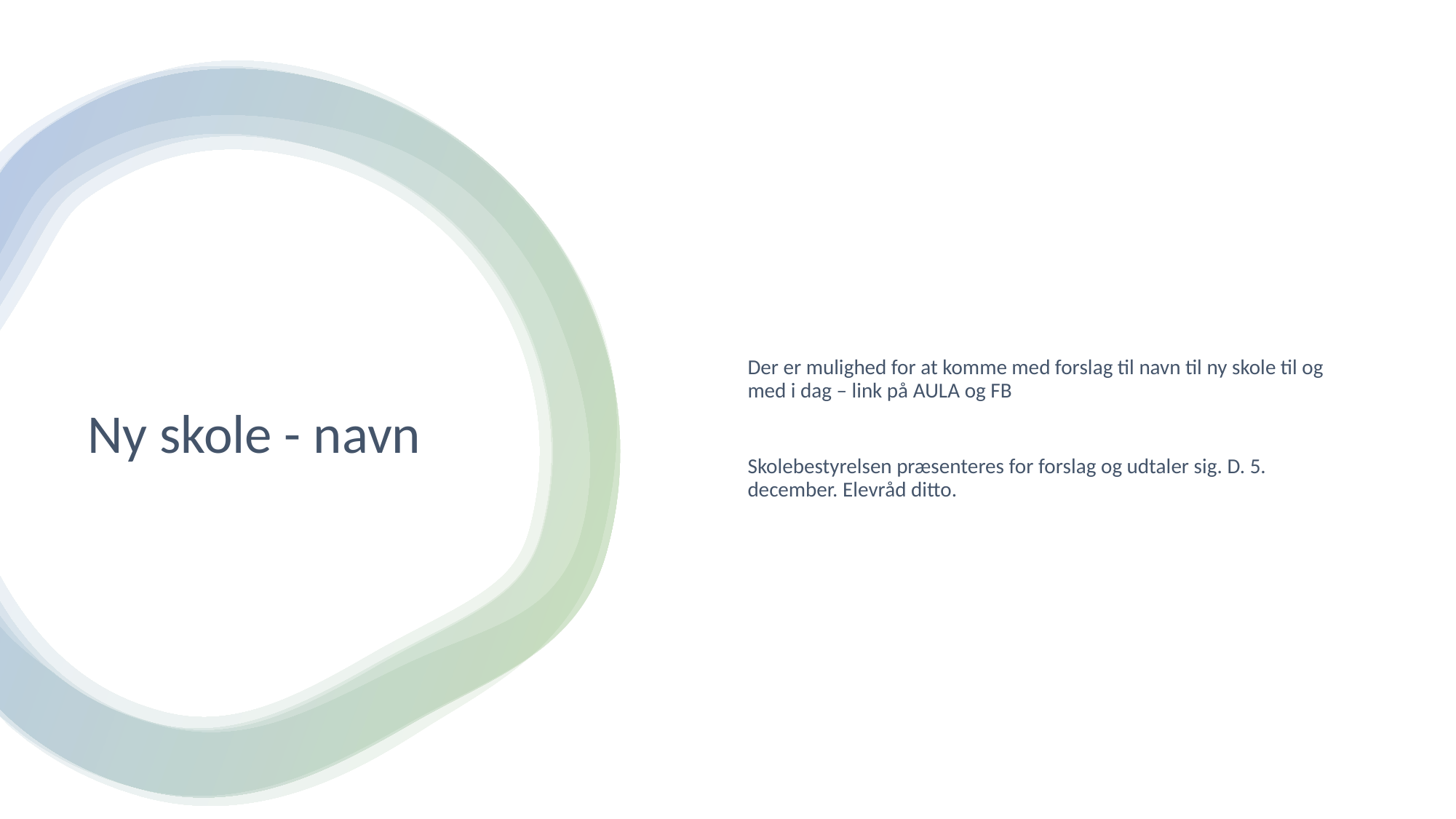

Der er mulighed for at komme med forslag til navn til ny skole til og med i dag – link på AULA og FB

Skolebestyrelsen præsenteres for forslag og udtaler sig. D. 5. december. Elevråd ditto.
# Ny skole - navn